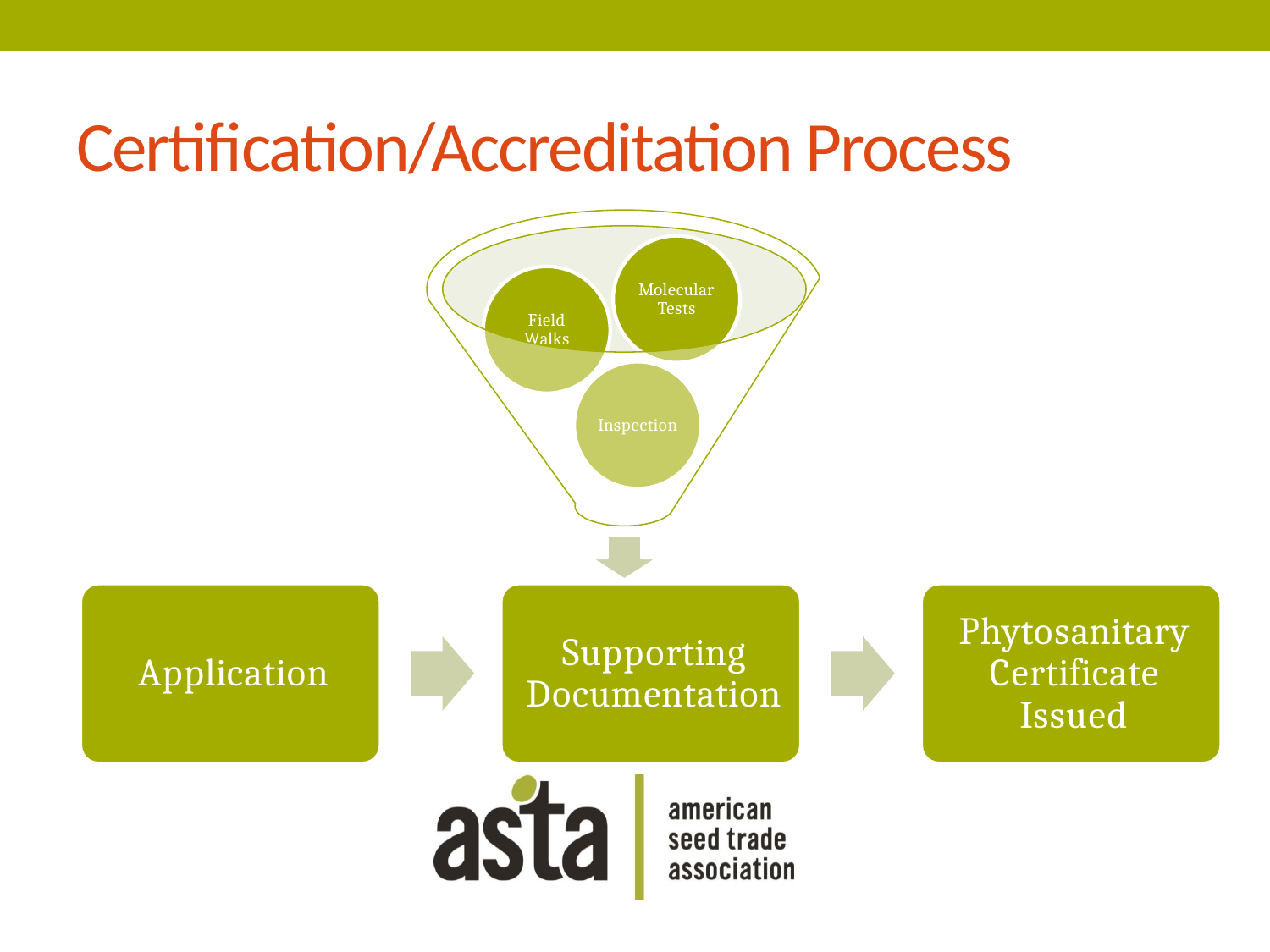

# Certification/Accreditation Process

Inspection
Field Walks
Molecular Tests

Application

Supporting Documentation

Phytosanitary Certificate Issued